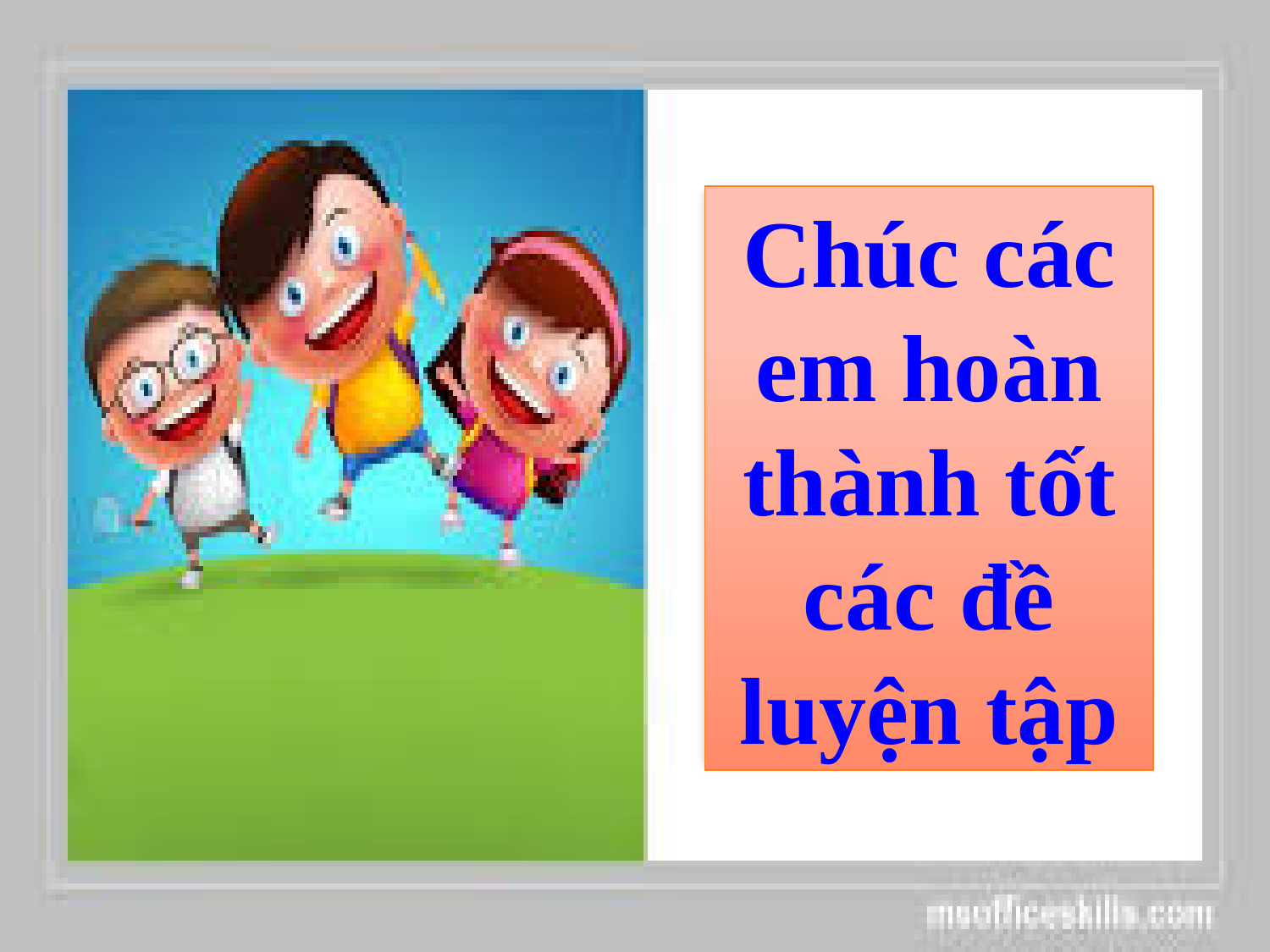

Chúc các em hoàn thành tốt các đề luyện tập